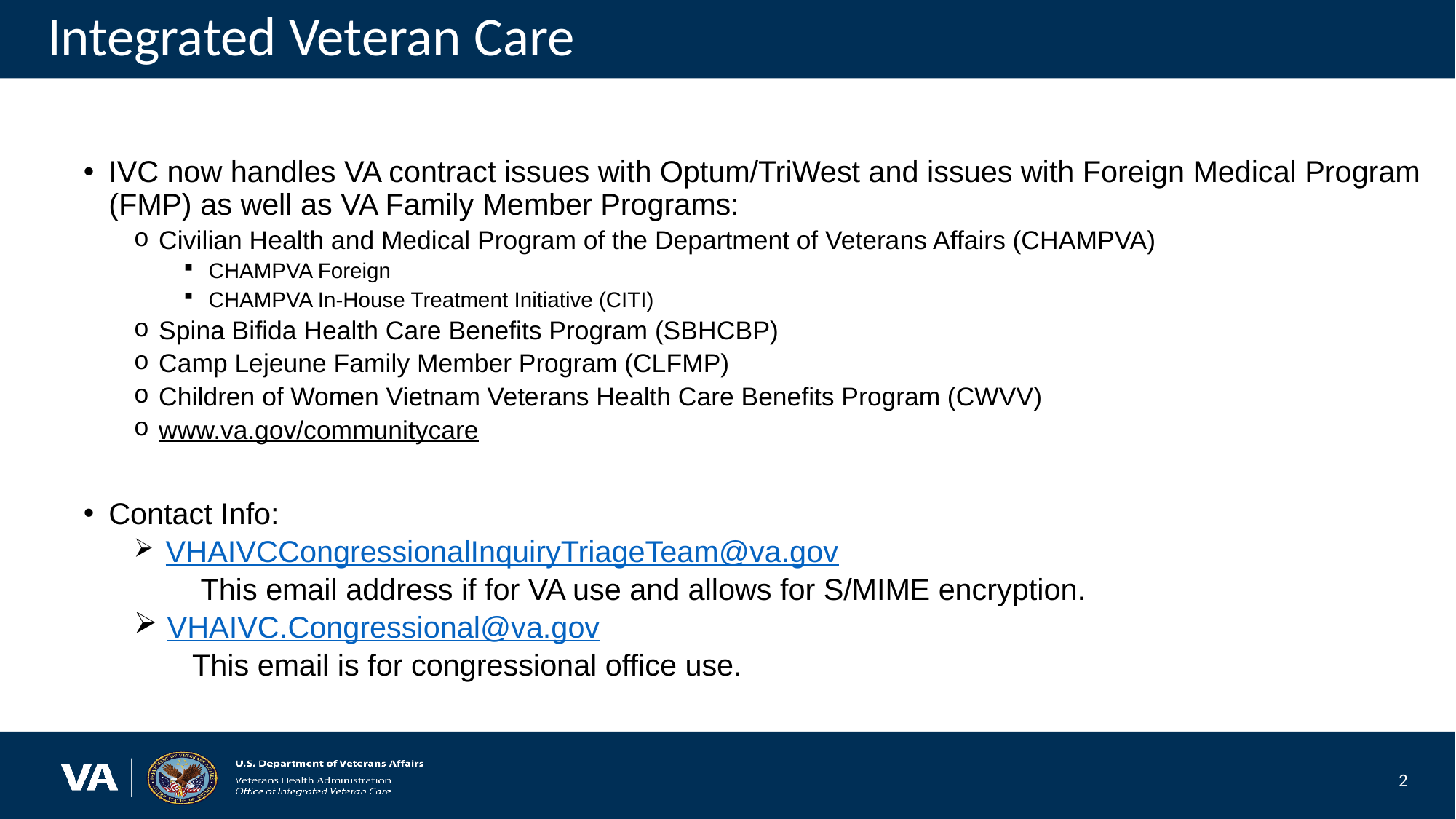

# Integrated Veteran Care
IVC now handles VA contract issues with Optum/TriWest and issues with Foreign Medical Program (FMP) as well as VA Family Member Programs:
Civilian Health and Medical Program of the Department of Veterans Affairs (CHAMPVA)
CHAMPVA Foreign
CHAMPVA In-House Treatment Initiative (CITI)
Spina Bifida Health Care Benefits Program (SBHCBP)
Camp Lejeune Family Member Program (CLFMP)
Children of Women Vietnam Veterans Health Care Benefits Program (CWVV)
www.va.gov/communitycare

Contact Info:
 VHAIVCCongressionalInquiryTriageTeam@va.gov
        This email address if for VA use and allows for S/MIME encryption.
 VHAIVC.Congressional@va.gov
       This email is for congressional office use.